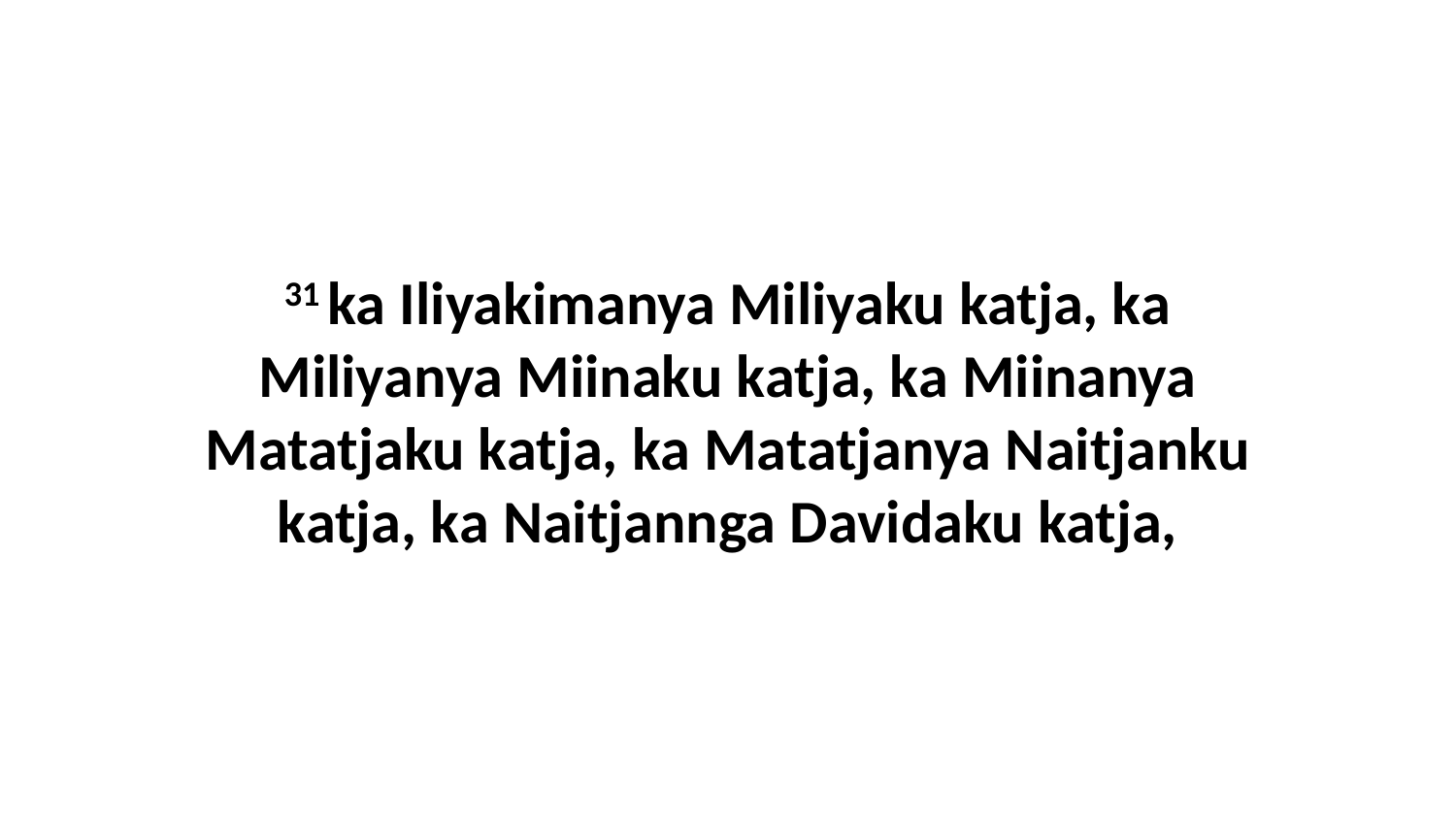

31 ka Iliyakimanya Miliyaku katja, ka Miliyanya Miinaku katja, ka Miinanya Matatjaku katja, ka Matatjanya Naitjanku katja, ka Naitjannga Davidaku katja,